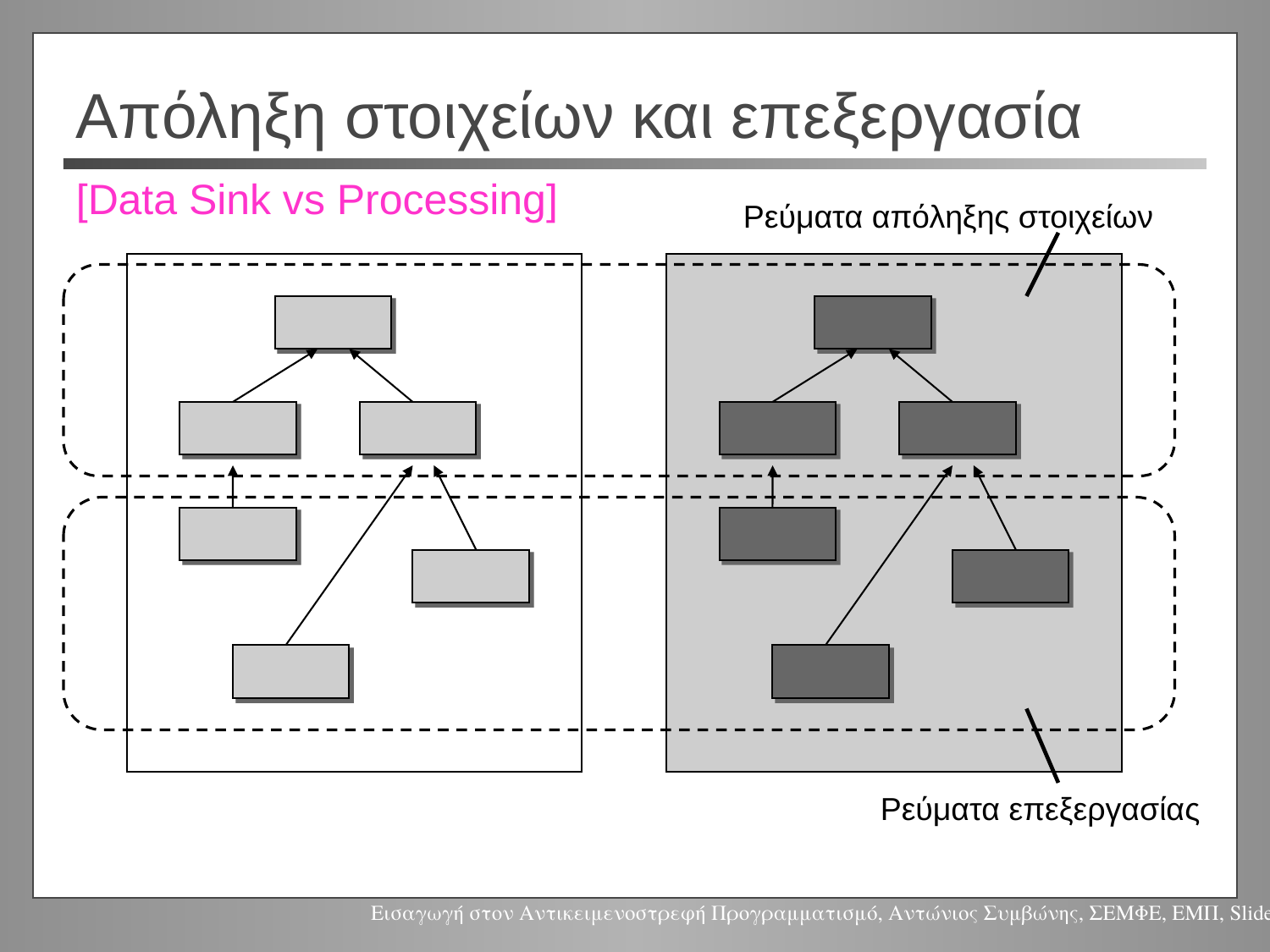

# Απόληξη στοιχείων και επεξεργασία
[Data Sink vs Processing]
Ρεύματα απόληξης στοιχείων

Ρεύματα επεξεργασίας